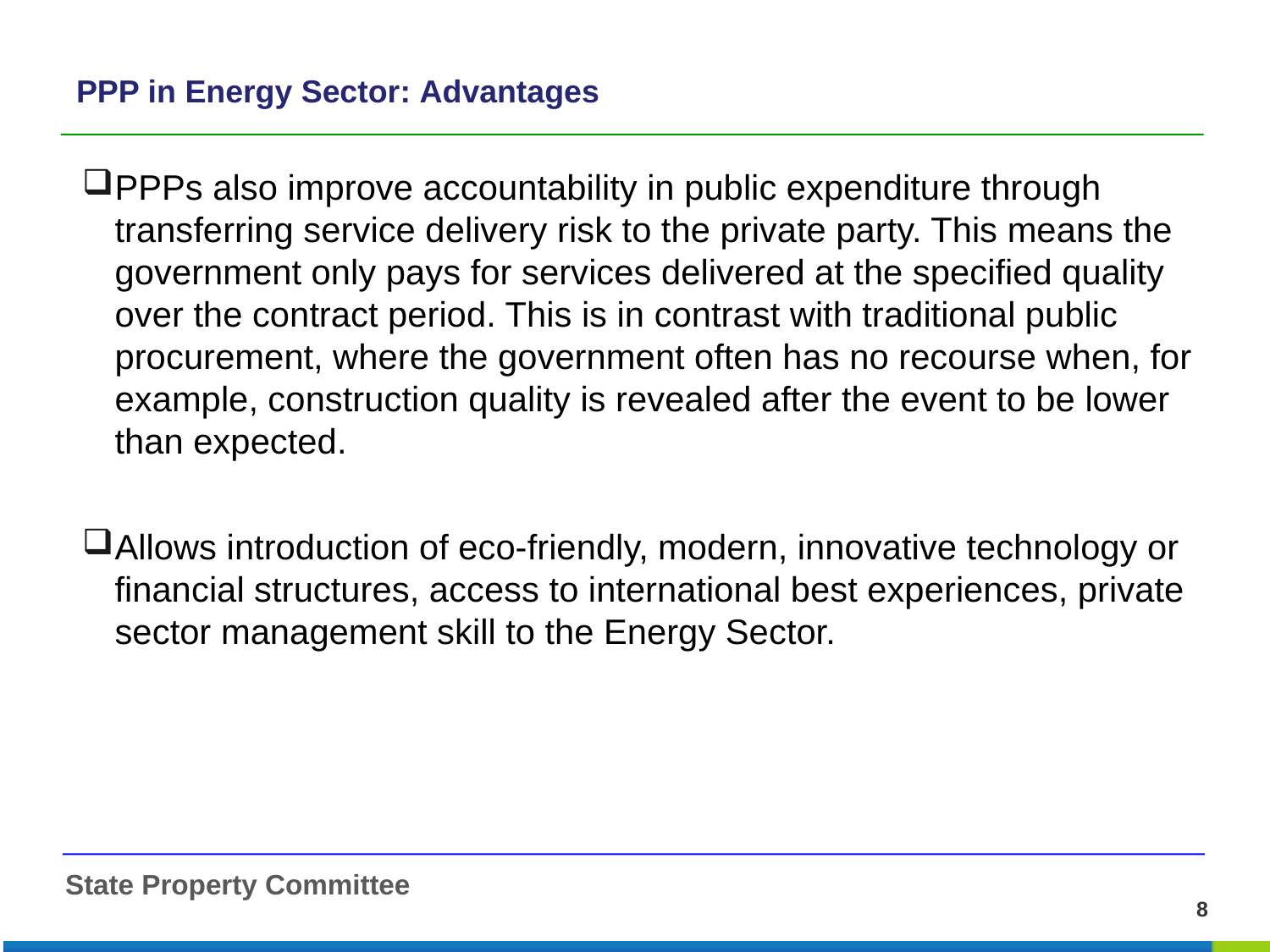

# PPP in Energy Sector: Advantages
PPPs also improve accountability in public expenditure through transferring service delivery risk to the private party. This means the government only pays for services delivered at the specified quality over the contract period. This is in contrast with traditional public procurement, where the government often has no recourse when, for example, construction quality is revealed after the event to be lower than expected.

Allows introduction of eco-friendly, modern, innovative technology or financial structures, access to international best experiences, private sector management skill to the Energy Sector.